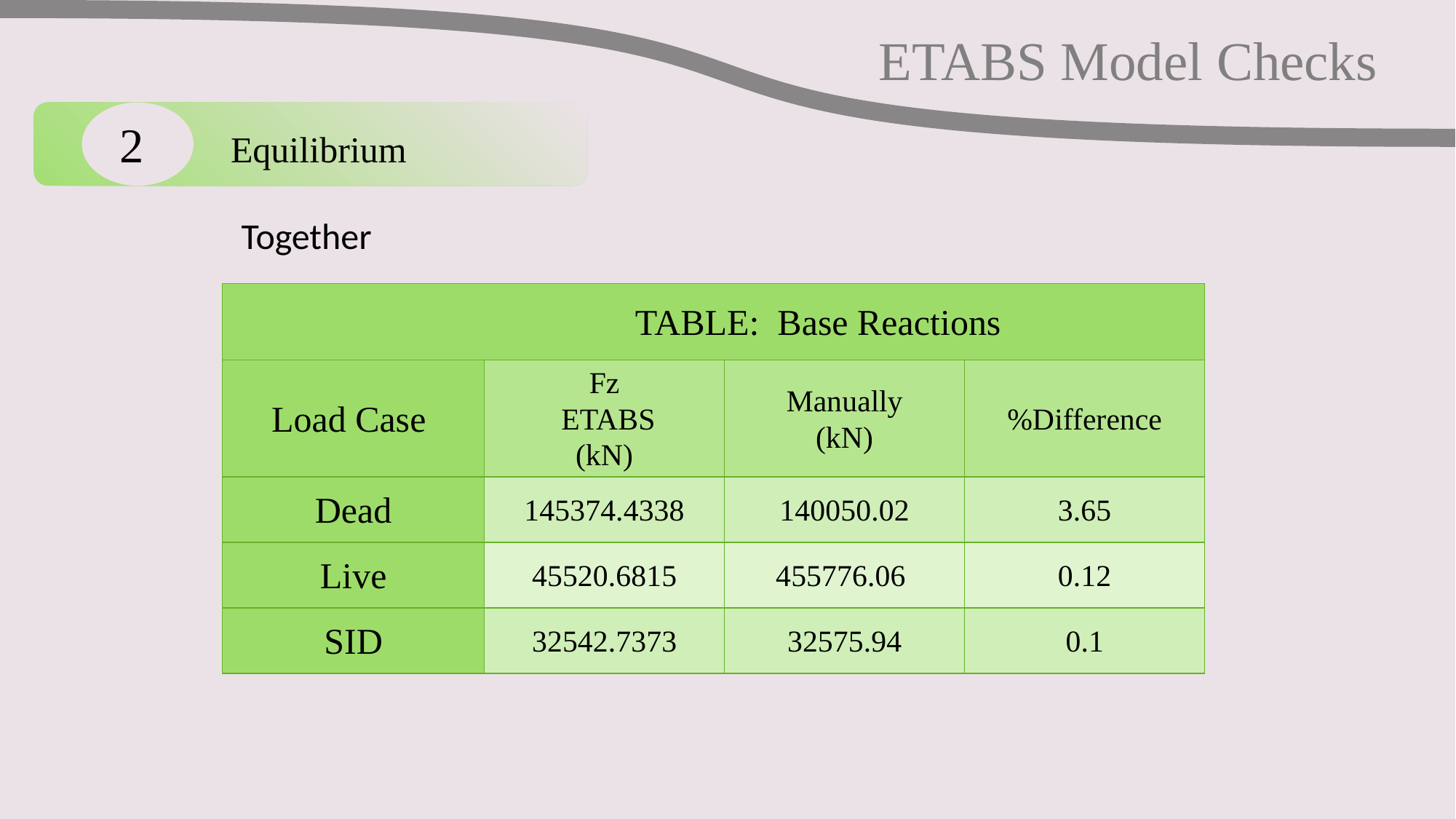

ETABS Model Checks

2              Equilibrium
Together

| TABLE: Base Reactions |  |  |  |
| --- | --- | --- | --- |
| Load Case | Fz ETABS (kN) | Manually (kN) | %Difference |
| Dead | 145374.4338 | 140050.02 | 3.65 |
| Live | 45520.6815 | 455776.06 | 0.12 |
| SID | 32542.7373 | 32575.94 | 0.1 |